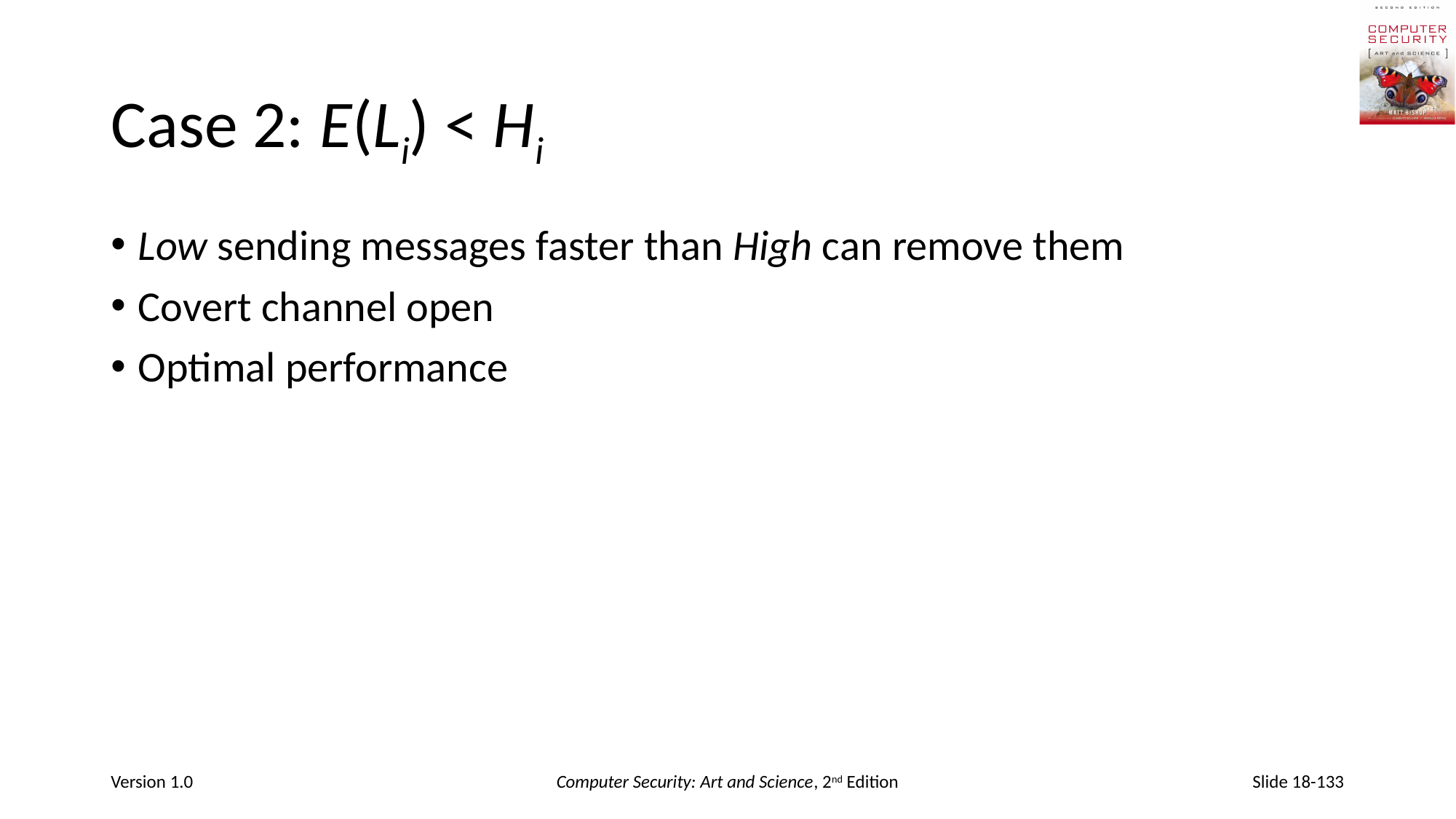

# Case 2: E(Li) < Hi
Low sending messages faster than High can remove them
Covert channel open
Optimal performance
Version 1.0
Computer Security: Art and Science, 2nd Edition
Slide 18-133